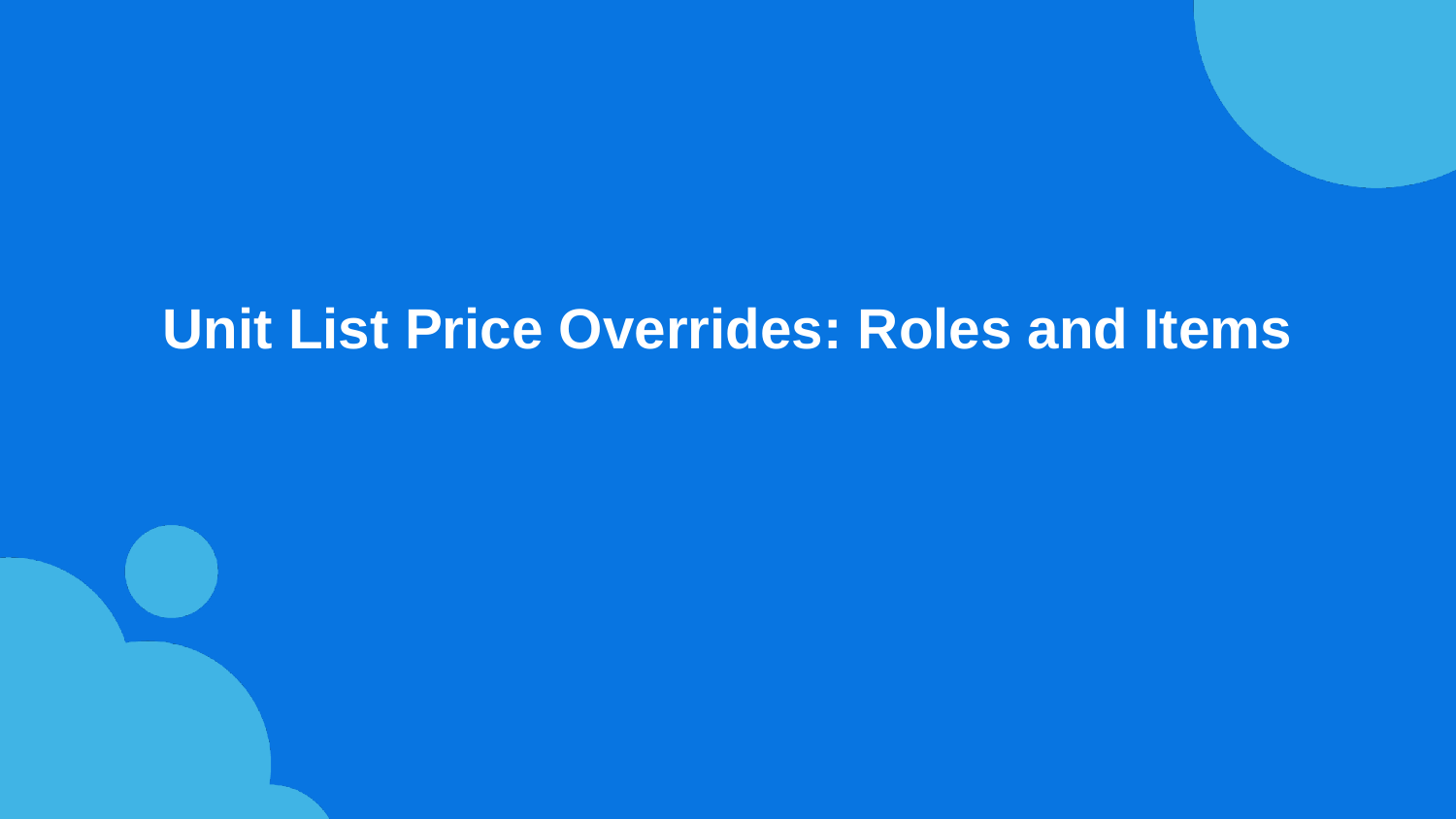

# Unit List Price Overrides: Roles and Items